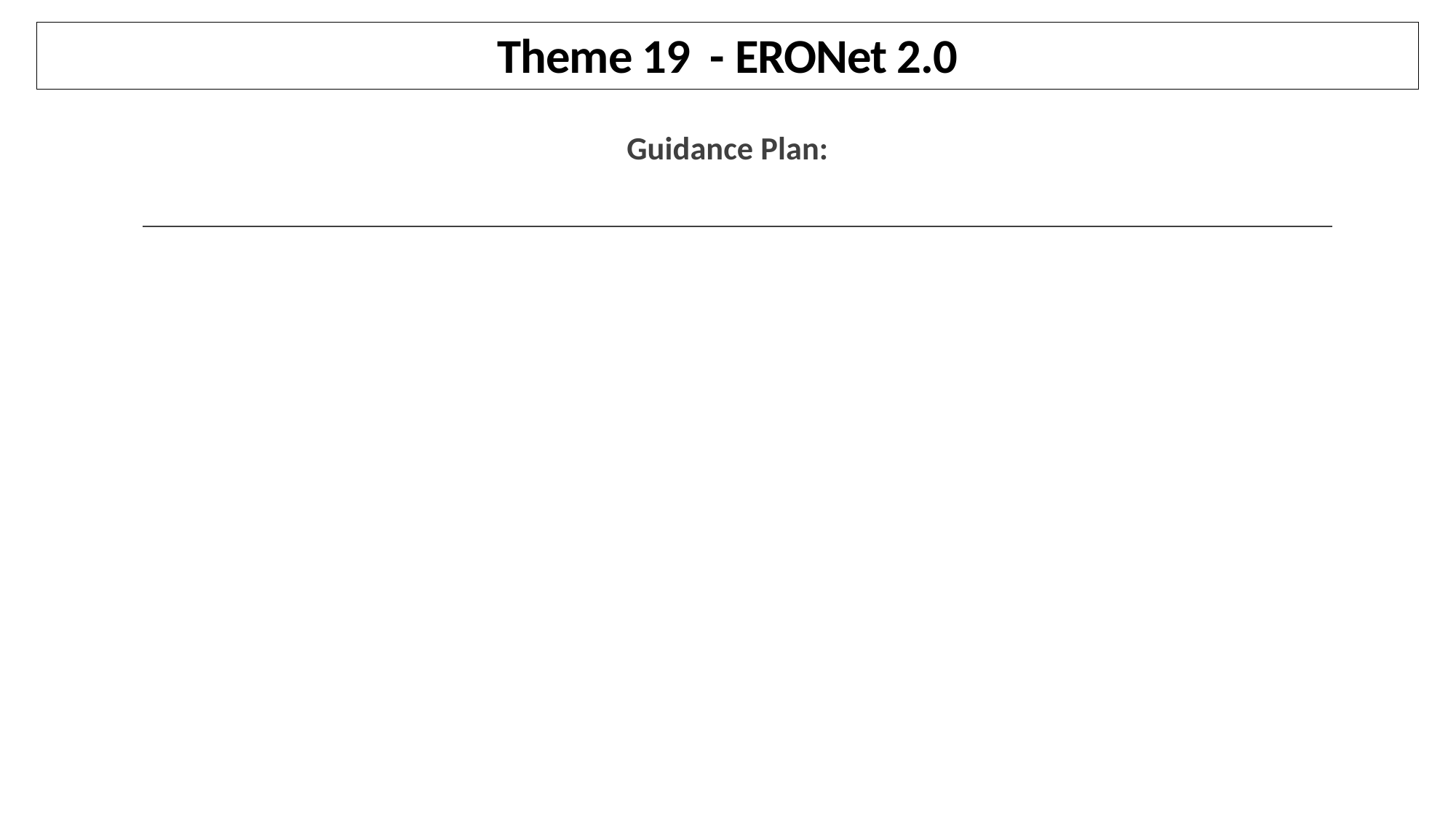

# Theme 19  - ERONet 2.0
Guidance Plan:

1